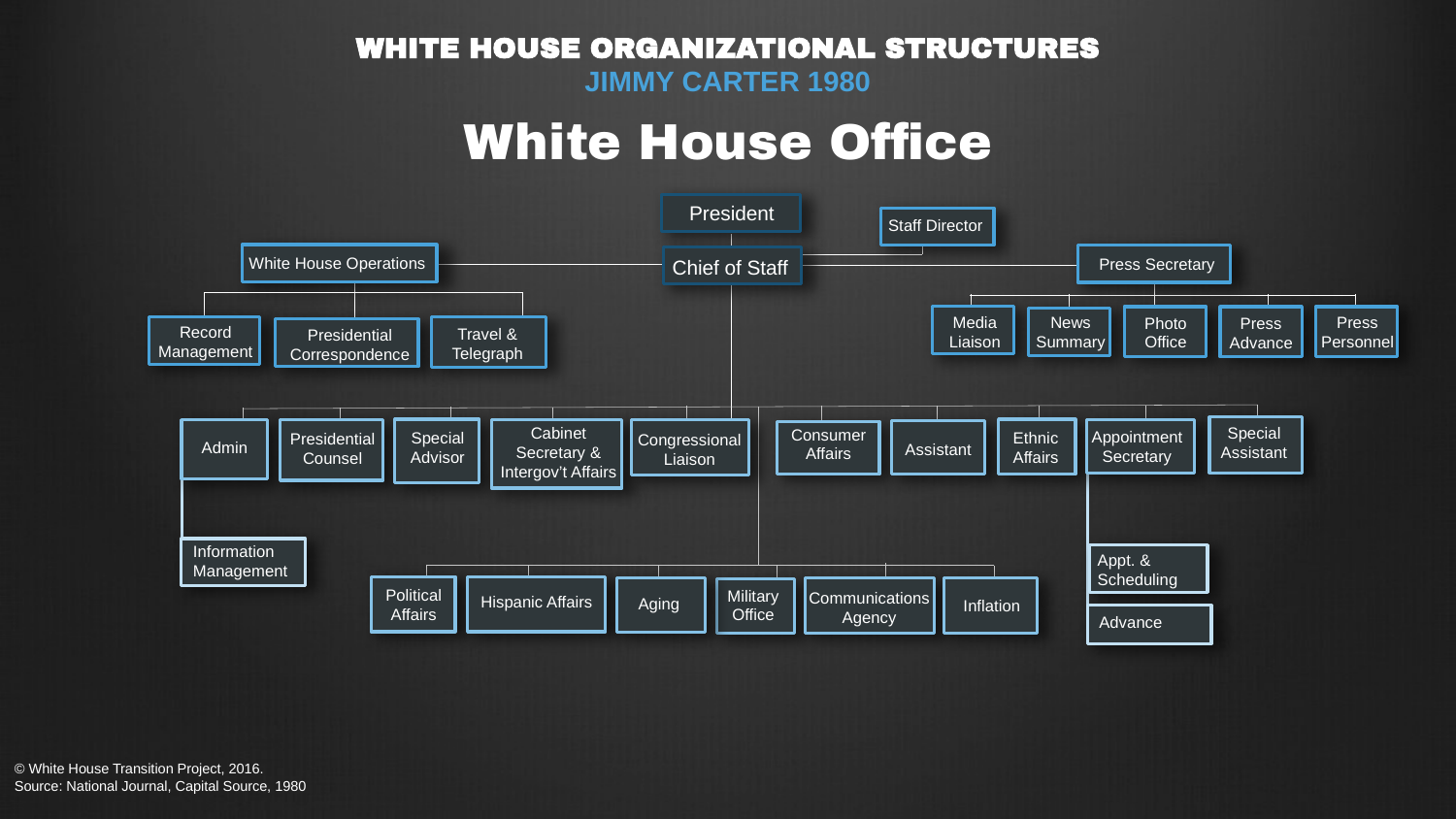

# WHITE HOUSE ORGANIZATIONAL STRUCTURES JIMMY CARTER 1980 White House Office
President

Staff Director

White House Operations
Press Secretary

Chief of Staff
News Summary
Media Liaison
Press Personnel
Photo Office
Press Advance

Record Management

Travel & Telegraph

Presidential Correspondence

Cabinet Secretary & Intergov’t Affairs
Special Assistant

Consumer Affairs

Appointment Secretary

Ethnic Affairs

Special Advisor

Presidential Counsel
Congressional Liaison
Admin
Assistant
Information Management

Appt. & Scheduling

Political Affairs
Military Office

Communications Agency
Hispanic Affairs
Aging
Inflation
Advance

© White House Transition Project, 2016.
Source: National Journal, Capital Source, 1980